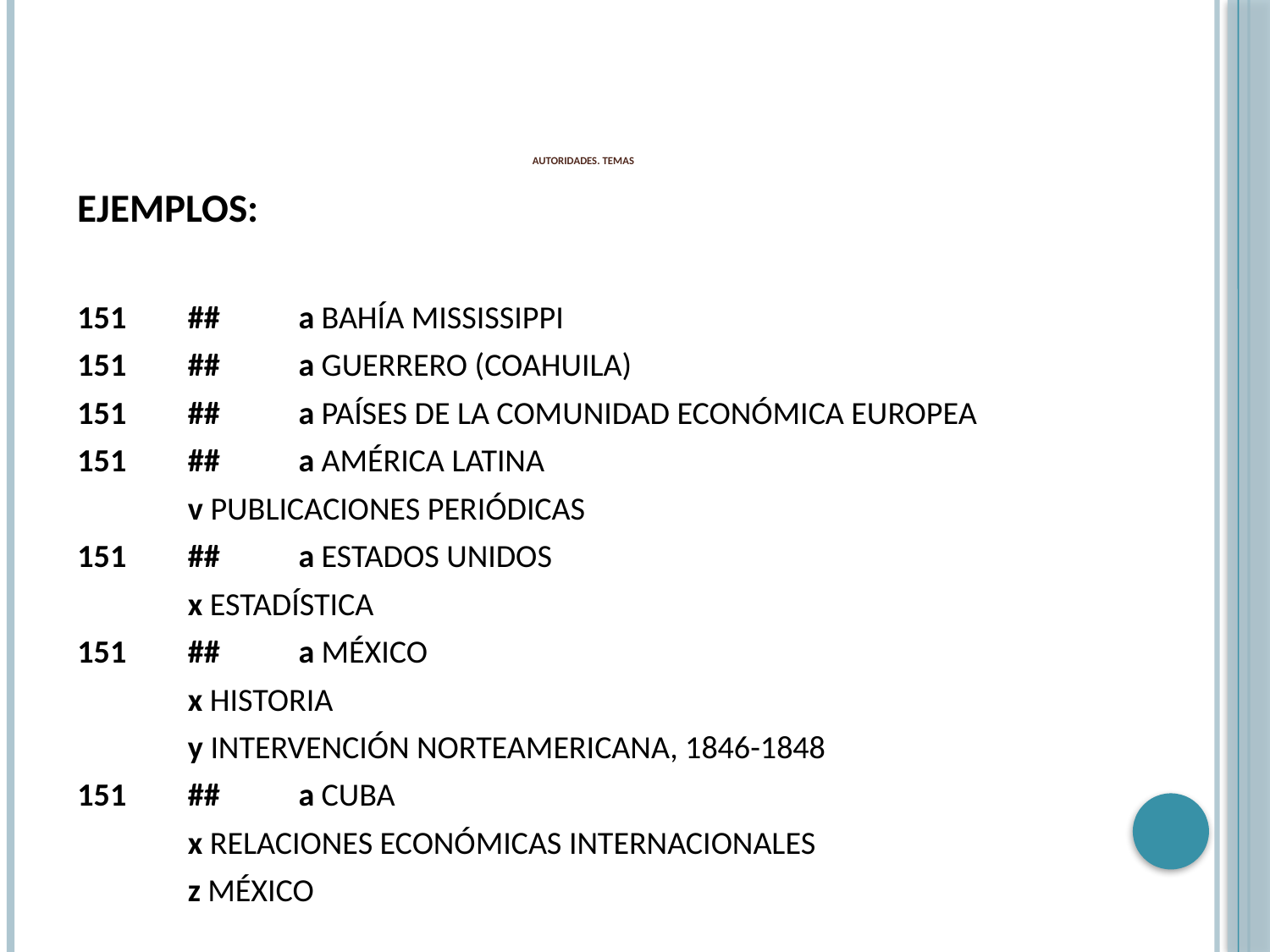

# AUTORIDADES. TEMAS
EJEMPLOS:

151	##	a BAHÍA MISSISSIPPI
151	##	a GUERRERO (COAHUILA)
151	##	a PAÍSES DE LA COMUNIDAD ECONÓMICA EUROPEA
151	##	a AMÉRICA LATINA
		v PUBLICACIONES PERIÓDICAS
151	##	a ESTADOS UNIDOS
		x ESTADÍSTICA
151	##	a MÉXICO
		x HISTORIA
		y INTERVENCIÓN NORTEAMERICANA, 1846-1848
151	##	a CUBA
		x RELACIONES ECONÓMICAS INTERNACIONALES
		z MÉXICO